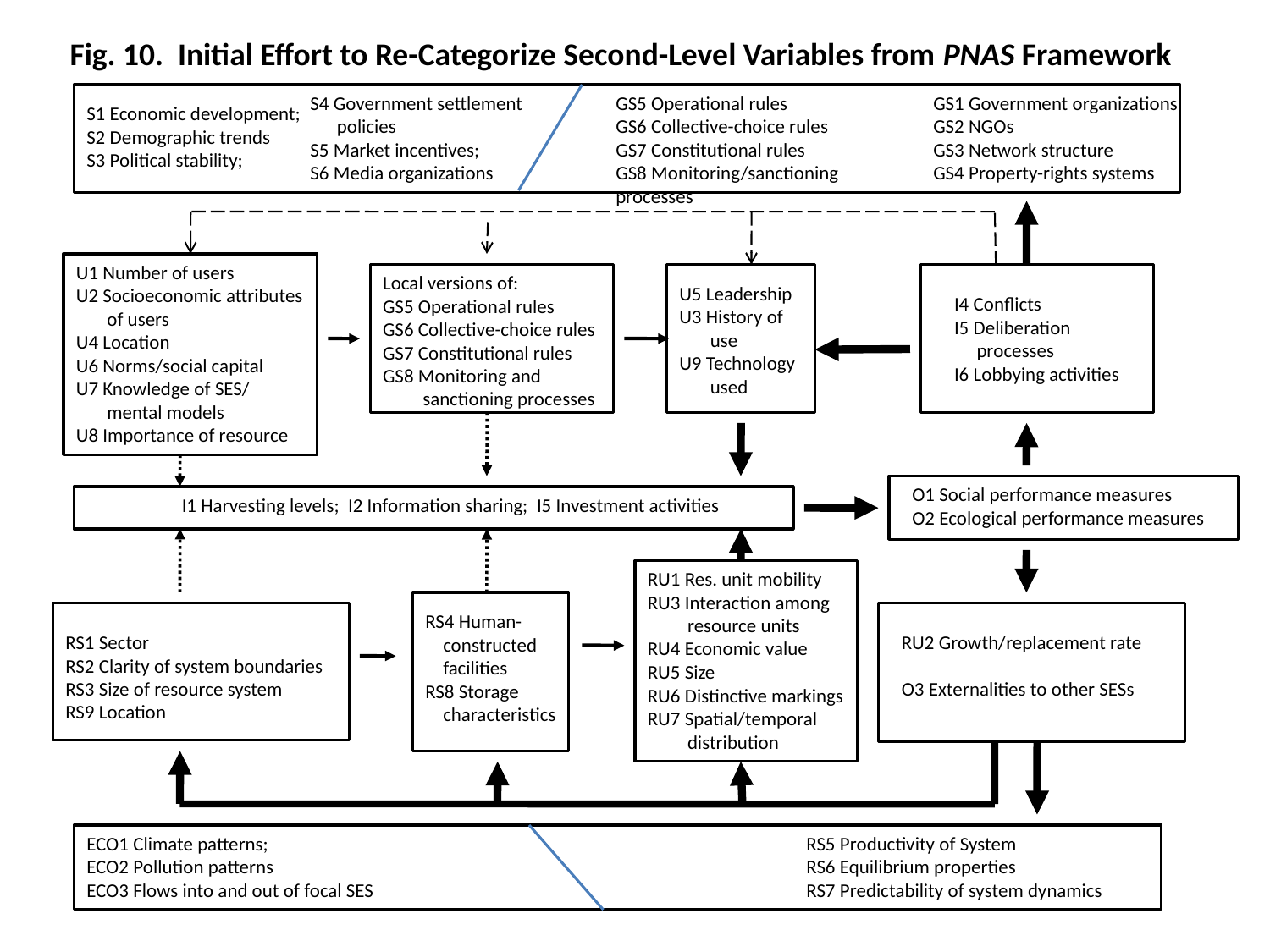

Fig. 10.  Initial Effort to Re-Categorize Second-Level Variables from PNAS Framework

S4 Government settlement
      policies
S5 Market incentives;
S6 Media organizations
GS5 Operational rules
GS6 Collective-choice rules
GS7 Constitutional rules
GS8 Monitoring/sanctioning processes
GS1 Government organizations
GS2 NGOs
GS3 Network structure
GS4 Property-rights systems
S1 Economic development;
S2 Demographic trends
S3 Political stability;

U1 Number of users
U2 Socioeconomic attributes
       of users
U4 Location
U6 Norms/social capital
U7 Knowledge of SES/
       mental models
U8 Importance of resource

Local versions of:
GS5 Operational rules
GS6 Collective-choice rules
GS7 Constitutional rules
GS8 Monitoring and
         sanctioning processes

U5 Leadership
U3 History of
       use
U9 Technology
       used
I4 Conflicts
I5 Deliberation
     processes
I6 Lobbying activities

O1 Social performance measures
O2 Ecological performance measures

I1 Harvesting levels;  I2 Information sharing;  I5 Investment activities

RU1 Res. unit mobility
RU3 Interaction among
         resource units
RU4 Economic value
RU5 Size
RU6 Distinctive markings
RU7 Spatial/temporal
         distribution

RS4 Human-
    constructed
    facilities
RS8 Storage
    characteristics

RS1 Sector
RS2 Clarity of system boundaries
RS3 Size of resource system
RS9 Location
RU2 Growth/replacement rate

O3 Externalities to other SESs

ECO1 Climate patterns;
ECO2 Pollution patterns
ECO3 Flows into and out of focal SES
RS5 Productivity of System
RS6 Equilibrium properties
RS7 Predictability of system dynamics